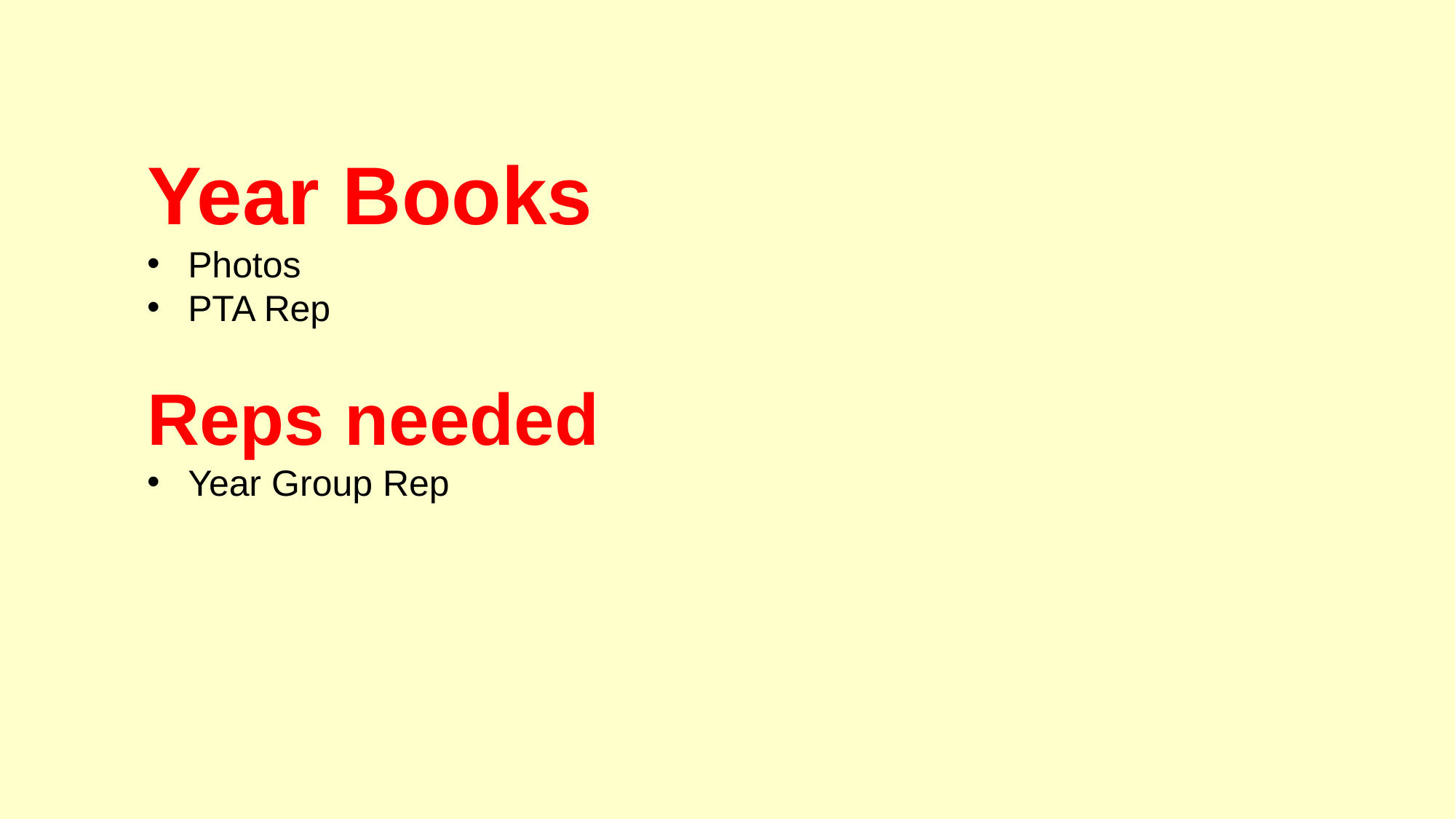

Year Books
Photos
PTA Rep

Reps needed
Year Group Rep